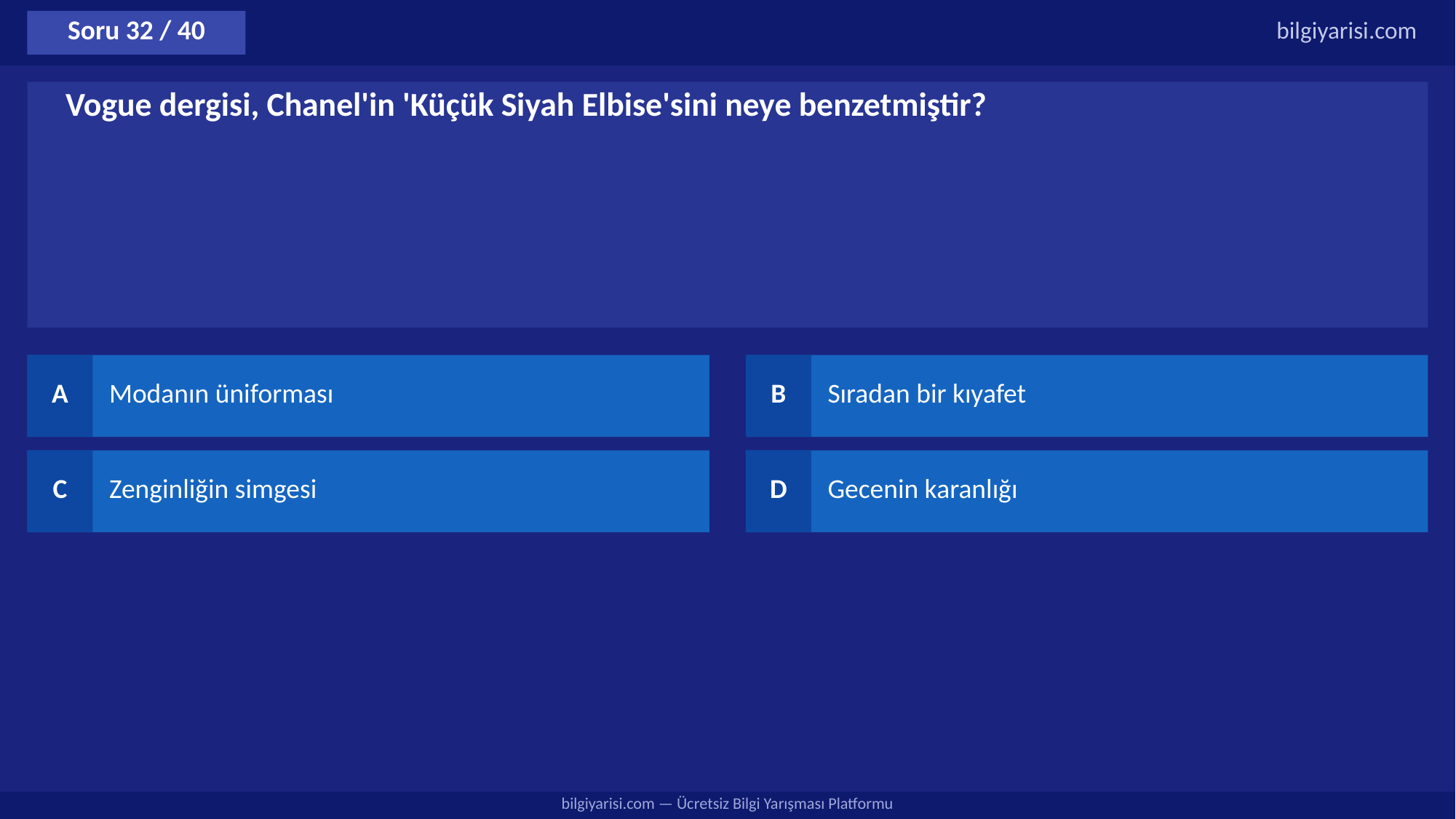

Soru 32 / 40
bilgiyarisi.com

Vogue dergisi, Chanel'in 'Küçük Siyah Elbise'sini neye benzetmiştir?

A
Modanın üniforması

B
Sıradan bir kıyafet

C
Zenginliğin simgesi

D
Gecenin karanlığı
bilgiyarisi.com — Ücretsiz Bilgi Yarışması Platformu